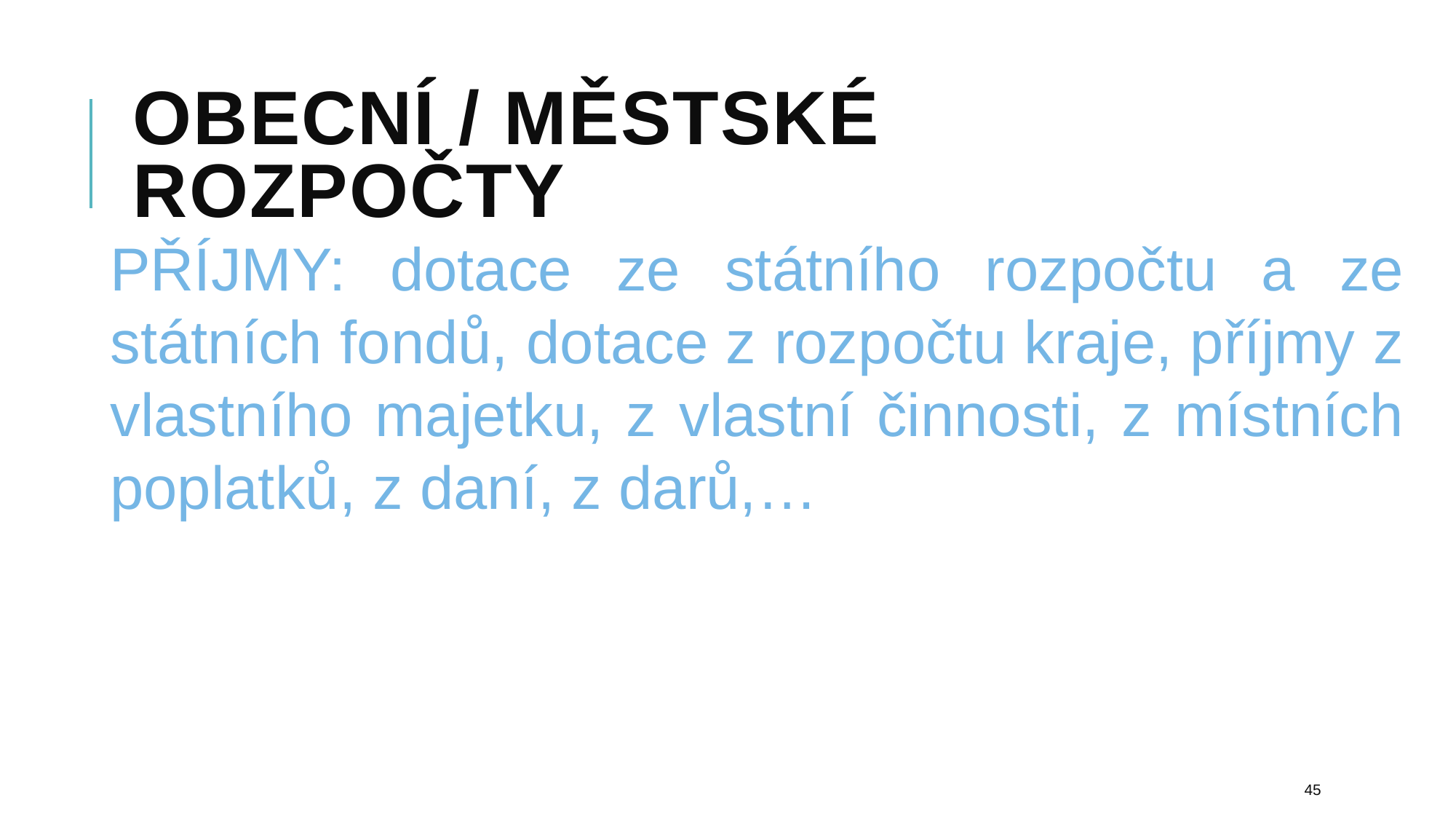

# OBECNÍ / MĚSTSKÉ ROZPOČTY
PŘÍJMY: dotace ze státního rozpočtu a ze státních fondů, dotace z rozpočtu kraje, příjmy z vlastního majetku, z vlastní činnosti, z místních poplatků, z daní, z darů,…
45